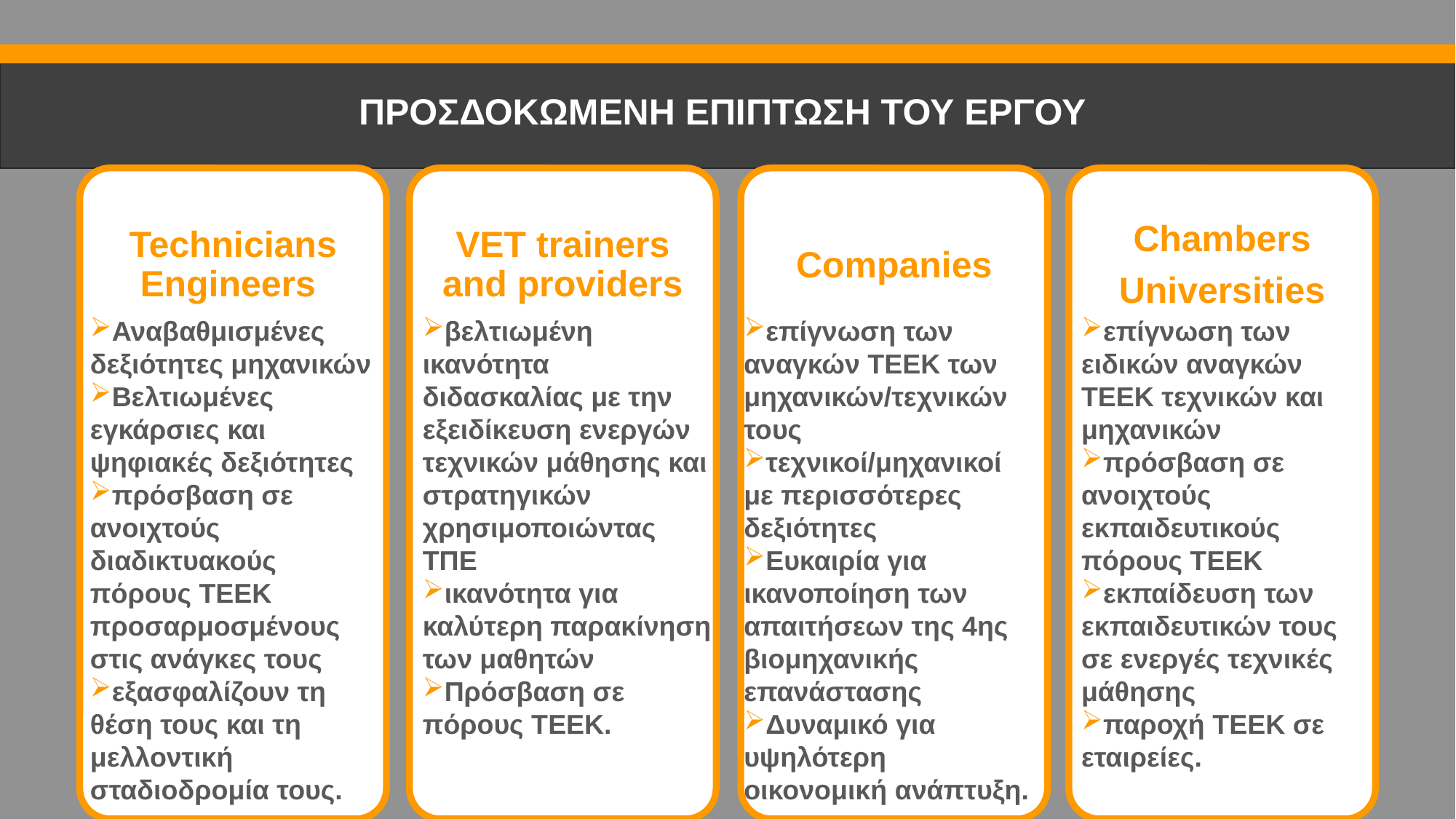

ΠΡΟΣΔΟΚΩΜΕΝΗ ΕΠΙΠΤΩΣΗ ΤΟΥ ΕΡΓΟΥ
Technicians Engineers
VET trainers and providers
Companies
Chambers
Universities
επίγνωση των αναγκών ΤΕΕΚ των μηχανικών/τεχνικών τους
τεχνικοί/μηχανικοί με περισσότερες δεξιότητες
Ευκαιρία για ικανοποίηση των απαιτήσεων της 4ης βιομηχανικής επανάστασης
Δυναμικό για υψηλότερη οικονομική ανάπτυξη.
επίγνωση των ειδικών αναγκών TΕΕΚ τεχνικών και μηχανικών
πρόσβαση σε ανοιχτούς εκπαιδευτικούς πόρους ΤΕΕΚ
εκπαίδευση των εκπαιδευτικών τους σε ενεργές τεχνικές μάθησης
παροχή ΤΕΕΚ σε εταιρείες.
Αναβαθμισμένες δεξιότητες μηχανικών
Βελτιωμένες εγκάρσιες και ψηφιακές δεξιότητες
πρόσβαση σε ανοιχτούς διαδικτυακούς πόρους ΤΕΕΚ προσαρμοσμένους στις ανάγκες τους
εξασφαλίζουν τη θέση τους και τη μελλοντική  σταδιοδρομία τους.
βελτιωμένη ικανότητα διδασκαλίας με την εξειδίκευση ενεργών τεχνικών μάθησης και στρατηγικών χρησιμοποιώντας ΤΠΕ
ικανότητα για καλύτερη παρακίνηση των μαθητών
Πρόσβαση σε πόρους ΤΕΕΚ.